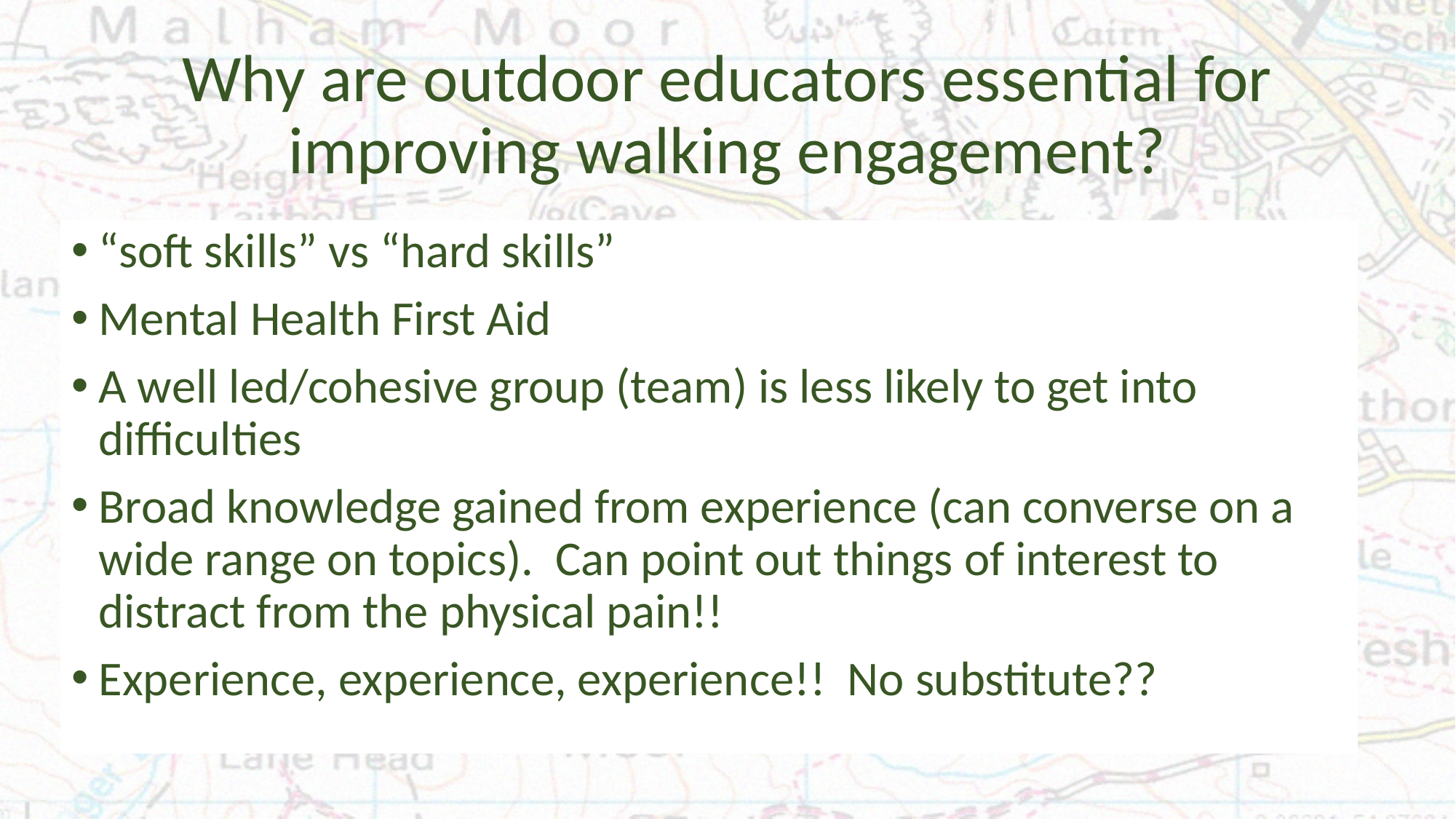

# Why are outdoor educators essential for improving walking engagement?
“soft skills” vs “hard skills”
Mental Health First Aid
A well led/cohesive group (team) is less likely to get into difficulties
Broad knowledge gained from experience (can converse on a wide range on topics).  Can point out things of interest to distract from the physical pain!!
Experience, experience, experience!!  No substitute??